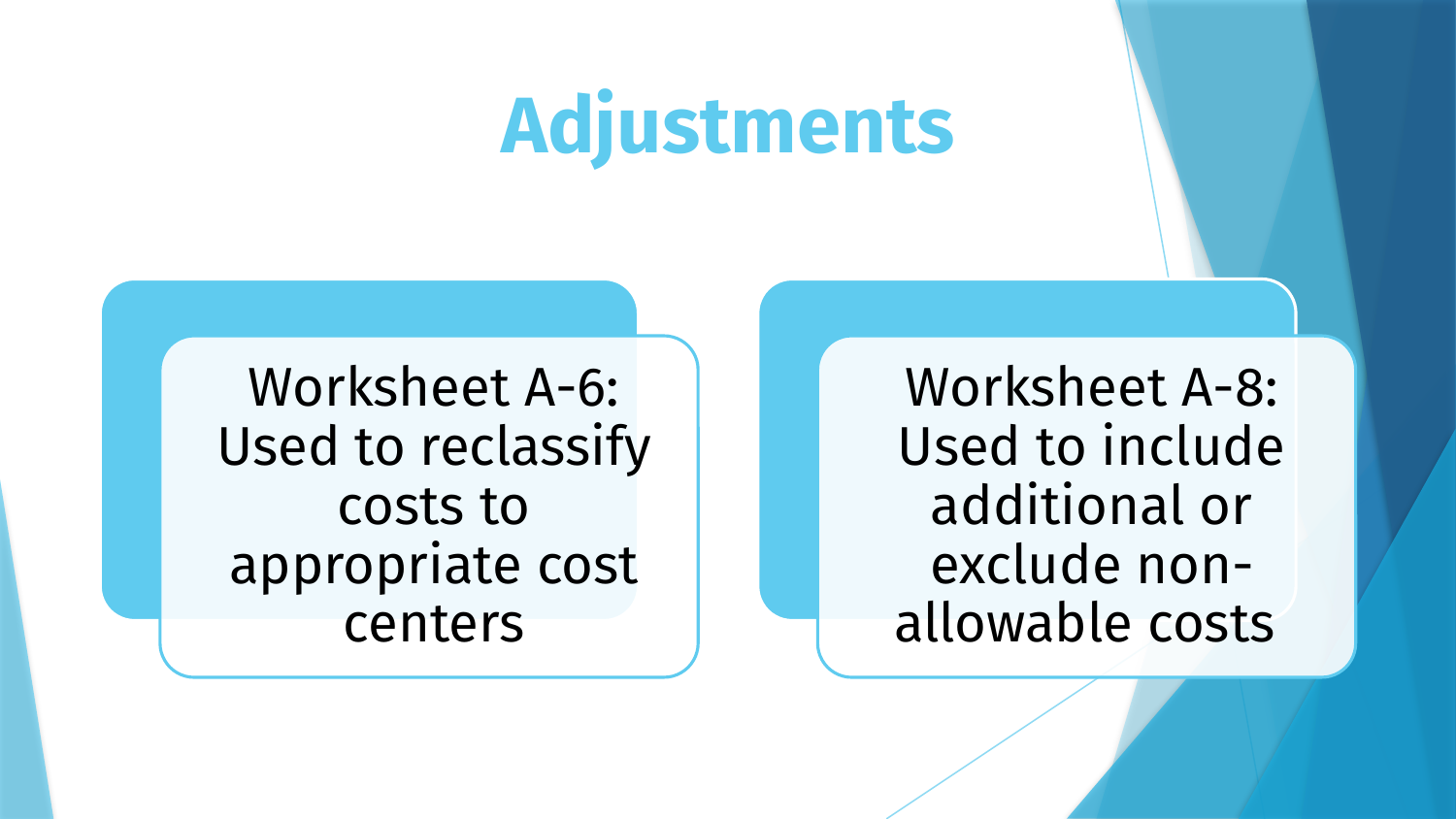

# Adjustments
Worksheet A-6: Used to reclassify costs to appropriate cost centers
Worksheet A-8: Used to include additional or exclude non-allowable costs